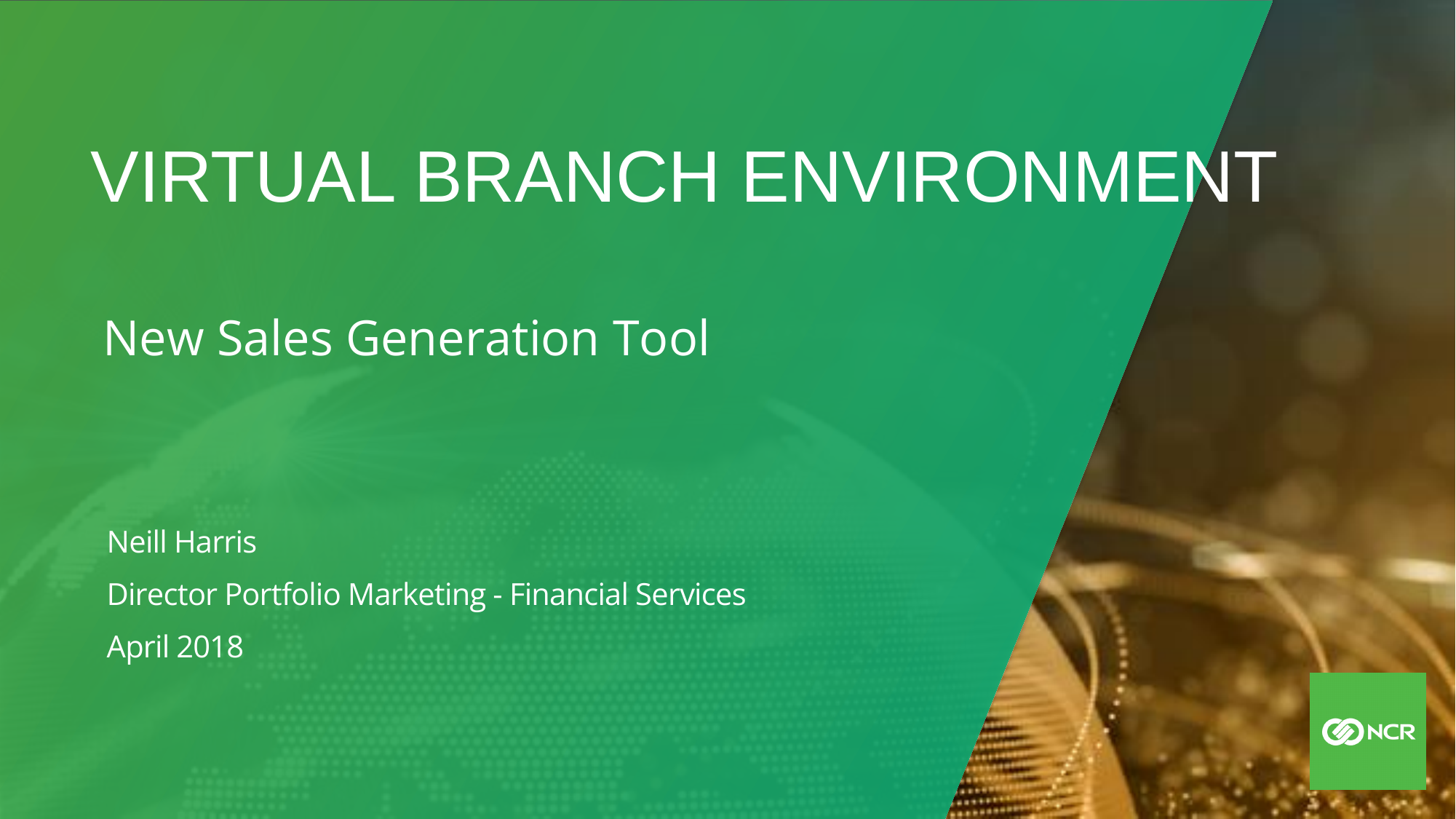

VIRTUAL BRANCH ENVIRONMENT
New Sales Generation Tool

Neill Harris
Director Portfolio Marketing - Financial Services
April 2018